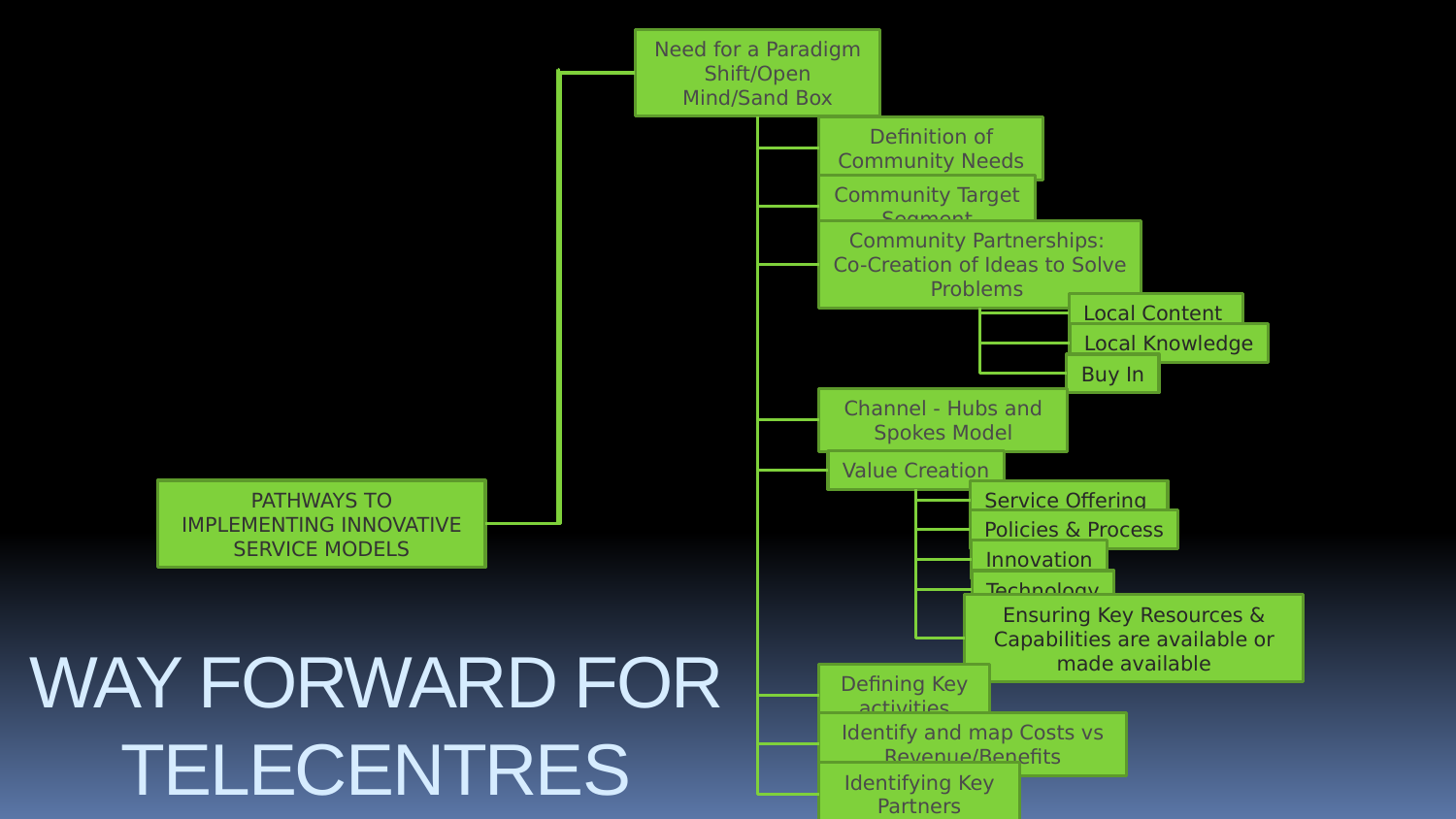

Need for a Paradigm Shift/Open Mind/Sand Box
Definition of Community Needs
Community Target Segment
Community Partnerships:  Co-Creation of Ideas to Solve Problems
Local Content
Local Knowledge
Buy In
Channel - Hubs and Spokes Model
Value Creation
PATHWAYS TO IMPLEMENTING INNOVATIVE SERVICE MODELS
Service Offering
Policies & Process
Innovation
Technology
Ensuring Key Resources & Capabilities are available or made available
Defining Key activities
Identify and map Costs vs Revenue/Benefits
Identifying Key Partners
WAY FORWARD FOR TELECENTRES